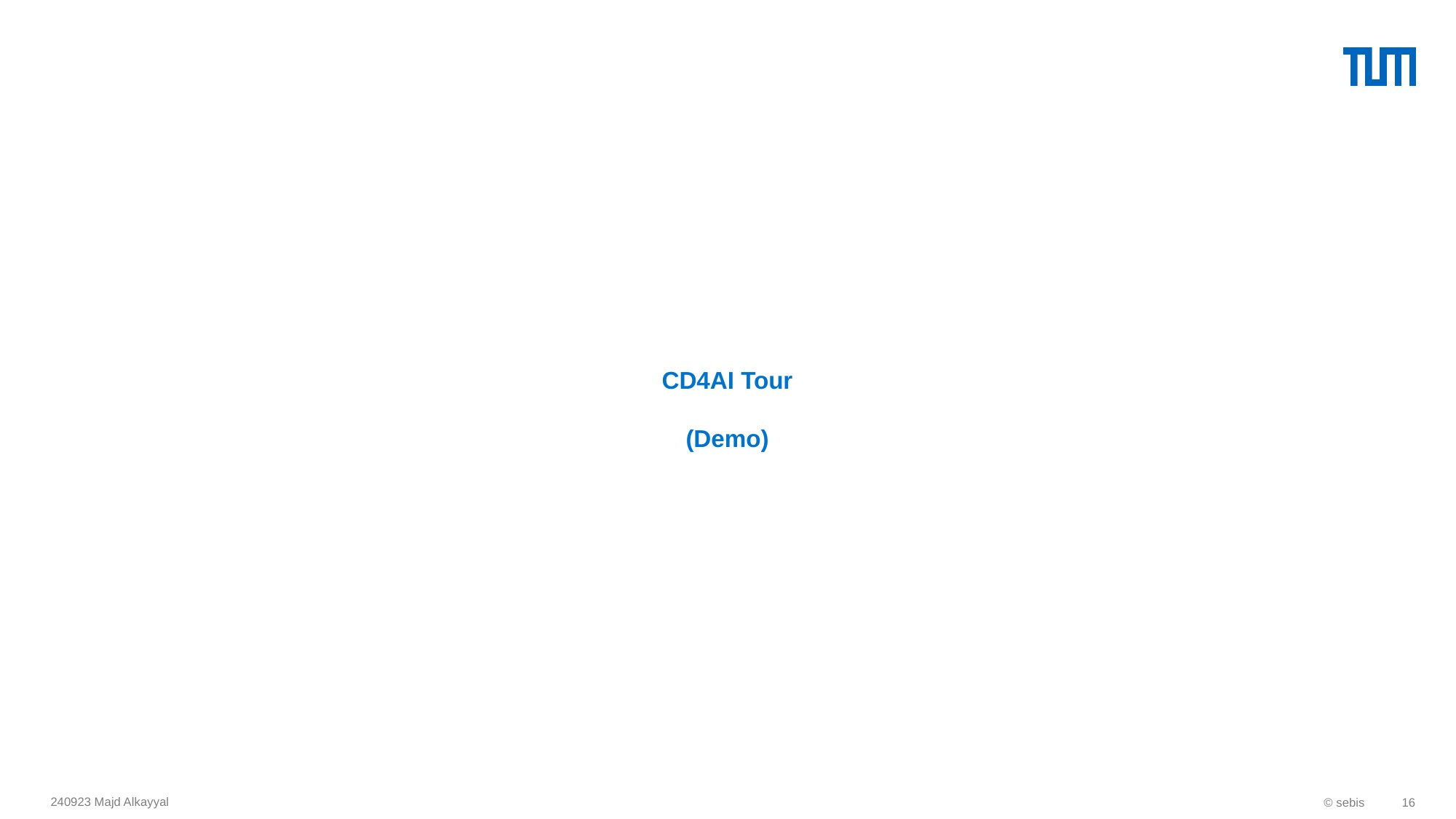

CD4AI Tour

(Demo)
240923 Majd Alkayyal
© sebis
16